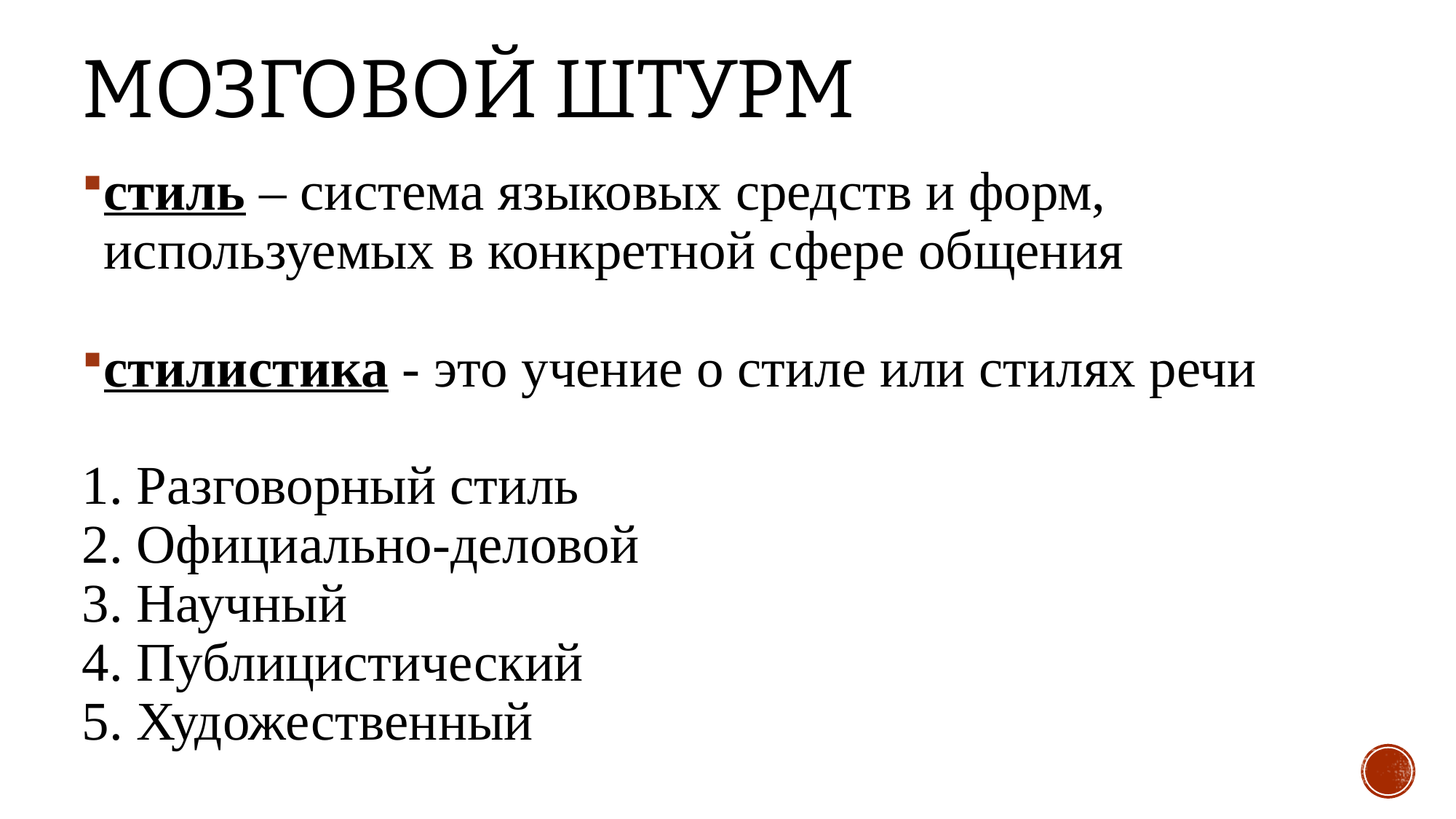

# Мозговой штурм
стиль – система языковых средств и форм, используемых в конкретной сфере общения

стилистика - это учение о стиле или стилях речи

1. Разговорный стиль
2. Официально-деловой
3. Научный
4. Публицистический
5. Художественный